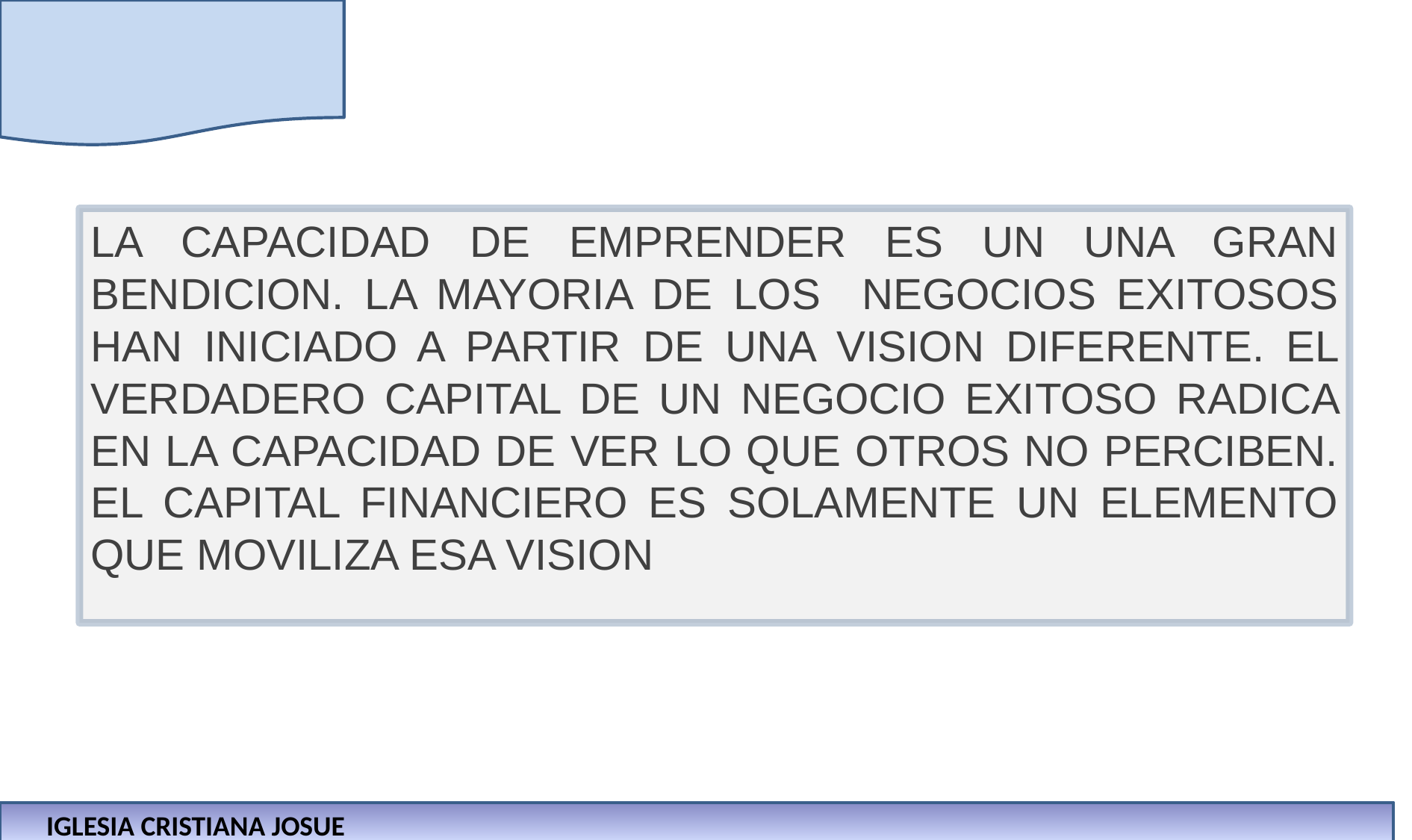

LA CAPACIDAD DE EMPRENDER ES UN UNA GRAN BENDICION. LA MAYORIA DE LOS  NEGOCIOS EXITOSOS HAN INICIADO A PARTIR DE UNA VISION DIFERENTE. EL VERDADERO CAPITAL DE UN NEGOCIO EXITOSO RADICA EN LA CAPACIDAD DE VER LO QUE OTROS NO PERCIBEN. EL CAPITAL FINANCIERO ES SOLAMENTE UN ELEMENTO QUE MOVILIZA ESA VISION

IGLESIA CRISTIANA JOSUE